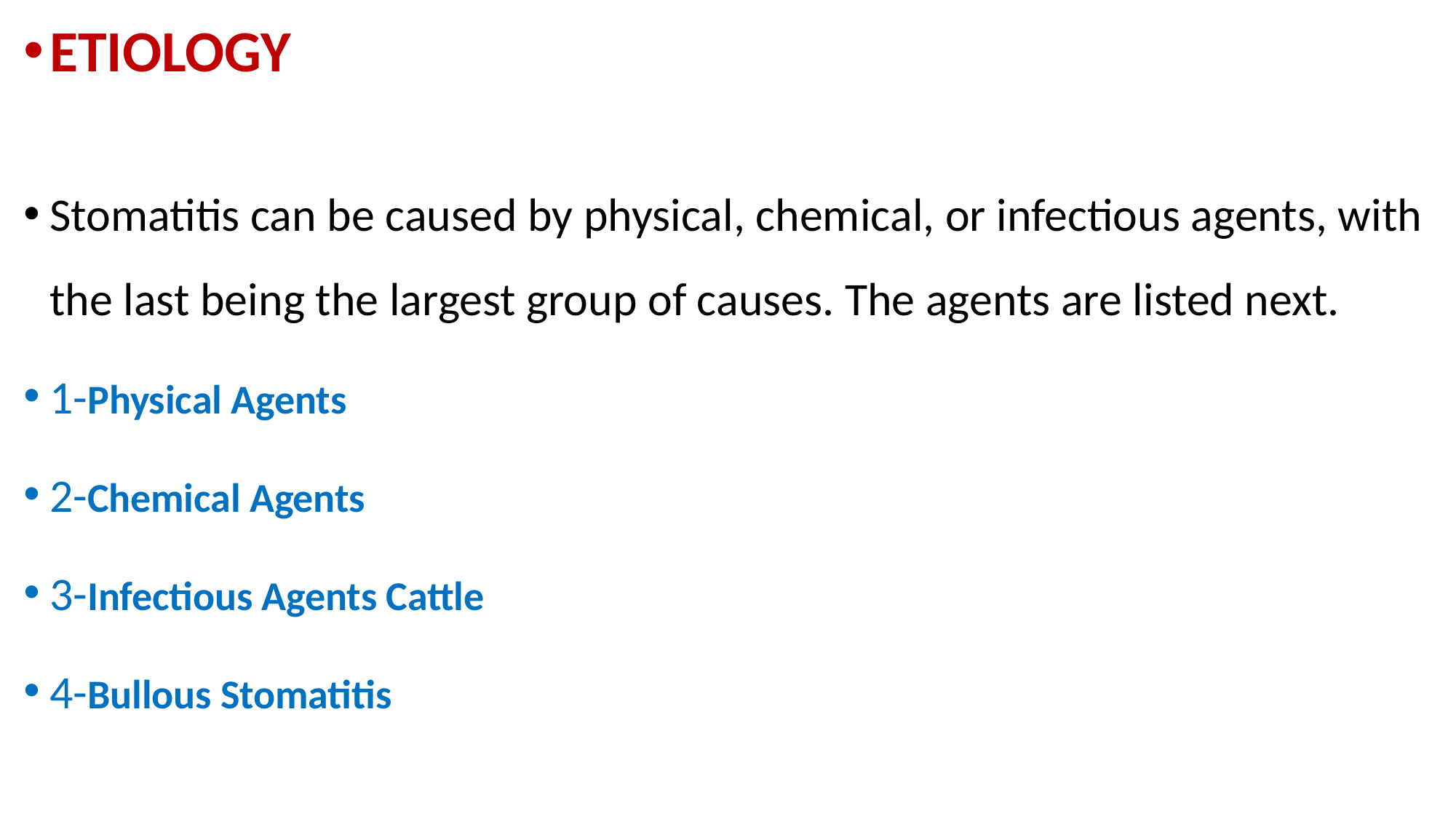

ETIOLOGY

Stomatitis can be caused by physical, chemical, or infectious agents, with the last being the largest group of causes. The agents are listed next.
1-Physical Agents
2-Chemical Agents
3-Infectious Agents Cattle
4-Bullous Stomatitis